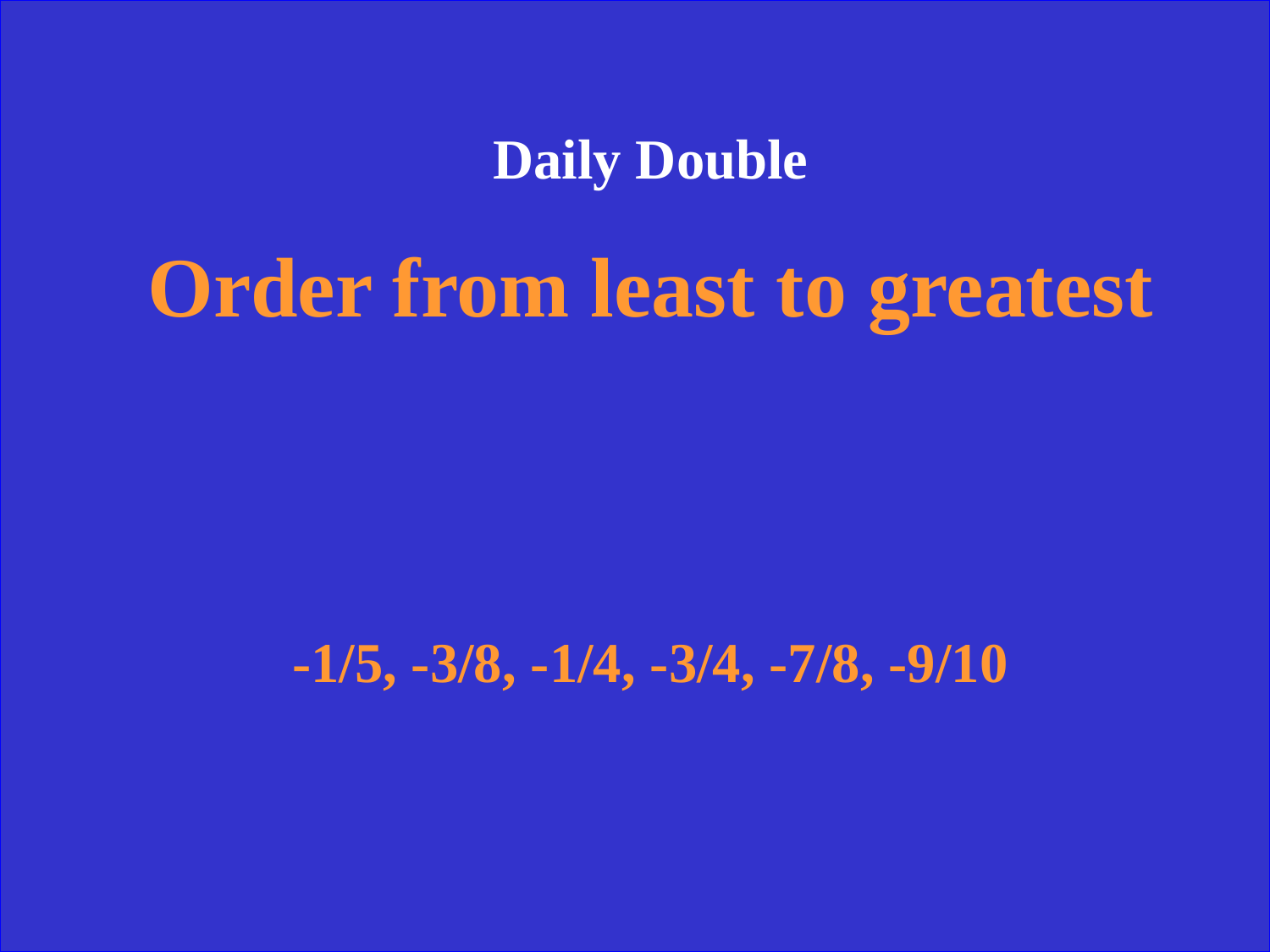

Daily Double
Order from least to greatest

-1/5, -3/8, -1/4, -3/4, -7/8, -9/10